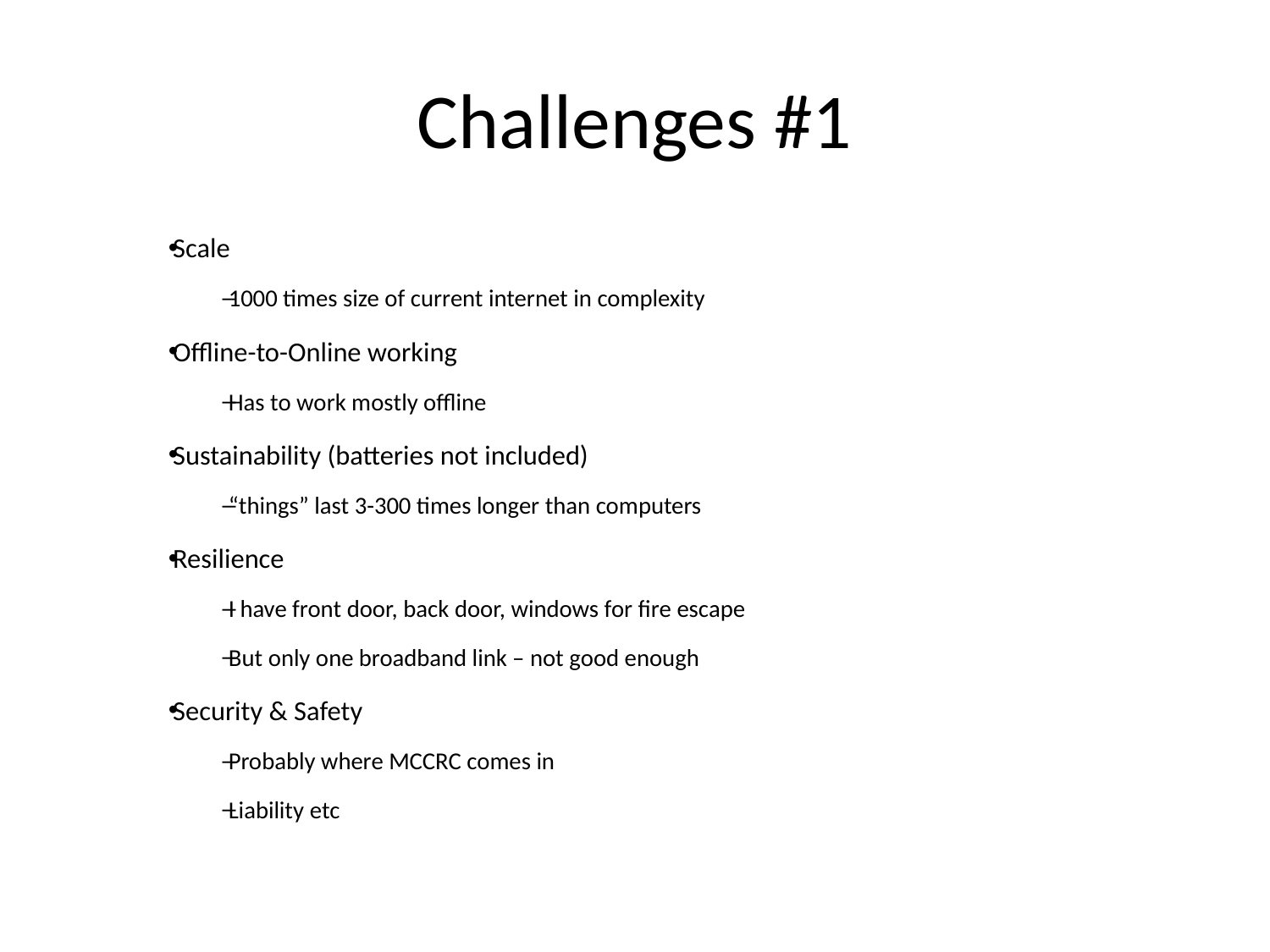

# Challenges #1
Scale
1000 times size of current internet in complexity
Offline-to-Online working
Has to work mostly offline
Sustainability (batteries not included)
“things” last 3-300 times longer than computers
Resilience
I have front door, back door, windows for fire escape
But only one broadband link – not good enough
Security & Safety
Probably where MCCRC comes in
Liability etc